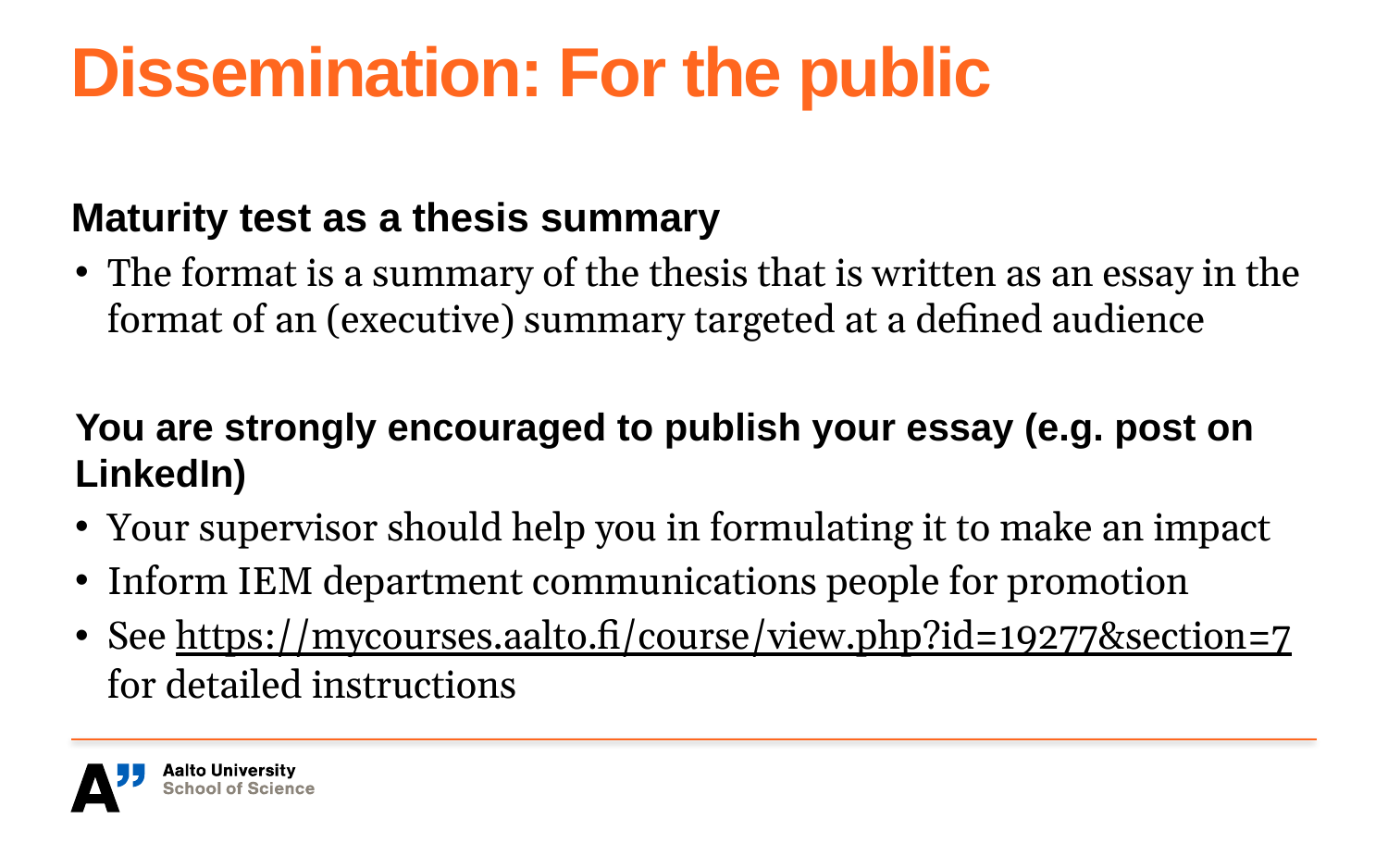

# Dissemination: For the public
Maturity test as a thesis summary
The format is a summary of the thesis that is written as an essay in the format of an (executive) summary targeted at a defined audience

You are strongly encouraged to publish your essay (e.g. post on LinkedIn)
Your supervisor should help you in formulating it to make an impact
Inform IEM department communications people for promotion
See https://mycourses.aalto.fi/course/view.php?id=19277&section=7 for detailed instructions